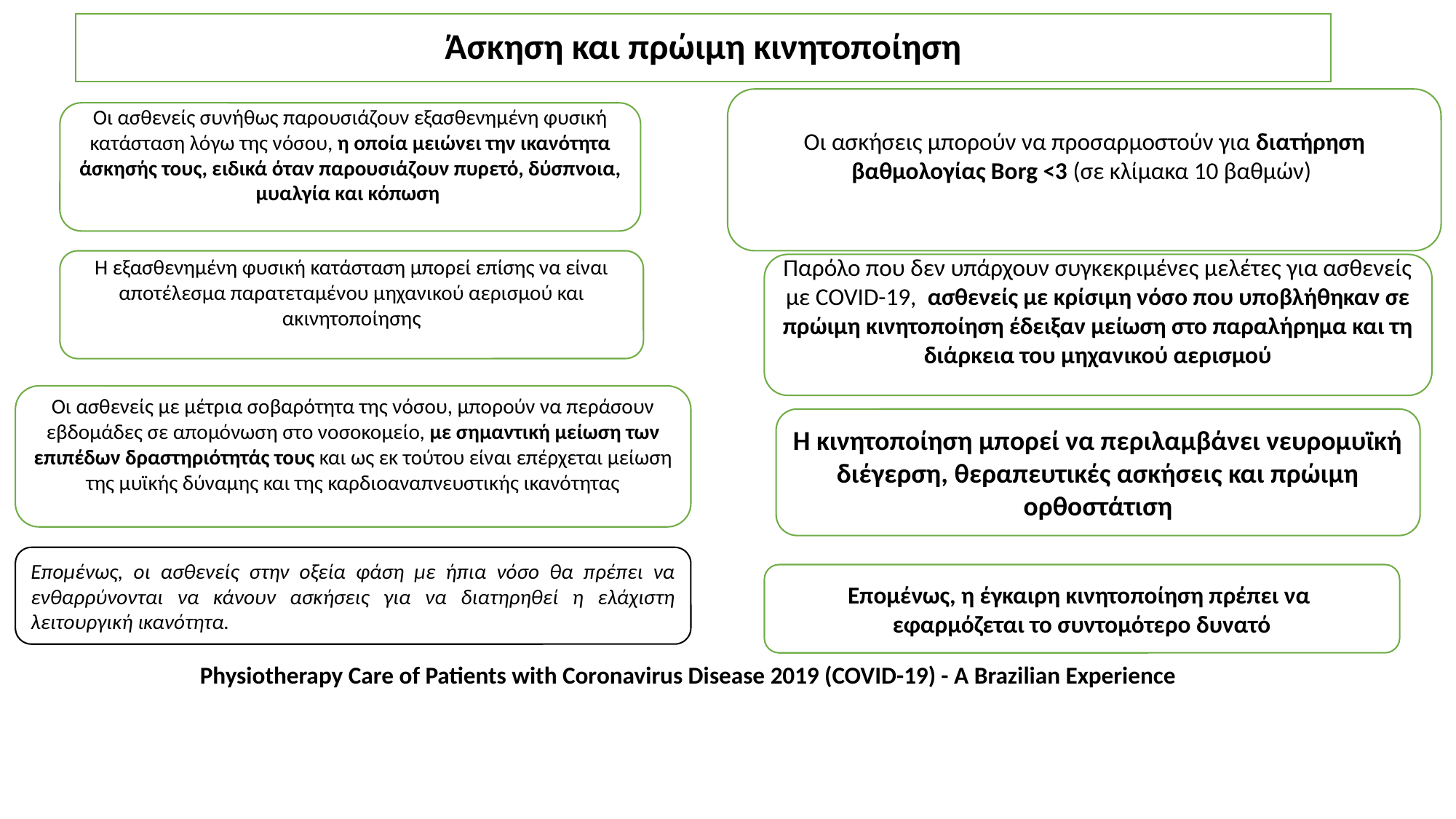

# Άσκηση και πρώιμη κινητοποίηση
Οι ασκήσεις μπορούν να προσαρμοστούν για διατήρηση βαθμολογίας Borg <3 (σε κλίμακα 10 βαθμών)

Οι ασθενείς συνήθως παρουσιάζουν εξασθενημένη φυσική κατάσταση λόγω της νόσου, η οποία μειώνει την ικανότητα άσκησής τους, ειδικά όταν παρουσιάζουν πυρετό, δύσπνοια, μυαλγία και κόπωση

Η εξασθενημένη φυσική κατάσταση μπορεί επίσης να είναι αποτέλεσμα παρατεταμένου μηχανικού αερισμού και ακινητοποίησης

Παρόλο που δεν υπάρχουν συγκεκριμένες μελέτες για ασθενείς με COVID-19,  ασθενείς με κρίσιμη νόσο που υποβλήθηκαν σε πρώιμη κινητοποίηση έδειξαν μείωση στο παραλήρημα και τη διάρκεια του μηχανικού αερισμού

Οι ασθενείς με μέτρια σοβαρότητα της νόσου, μπορούν να περάσουν εβδομάδες σε απομόνωση στο νοσοκομείο, με σημαντική μείωση των επιπέδων δραστηριότητάς τους και ως εκ τούτου είναι επέρχεται μείωση της μυϊκής δύναμης και της καρδιοαναπνευστικής ικανότητας

Η κινητοποίηση μπορεί να περιλαμβάνει νευρομυϊκή διέγερση, θεραπευτικές ασκήσεις και πρώιμη ορθοστάτιση
Επομένως, οι ασθενείς στην οξεία φάση με ήπια νόσο θα πρέπει να ενθαρρύνονται να κάνουν ασκήσεις για να διατηρηθεί η ελάχιστη λειτουργική ικανότητα.
Επομένως, η έγκαιρη κινητοποίηση πρέπει να  εφαρμόζεται το συντομότερο δυνατό
Physiotherapy Care of Patients with Coronavirus Disease 2019 (COVID-19) - A Brazilian Experience